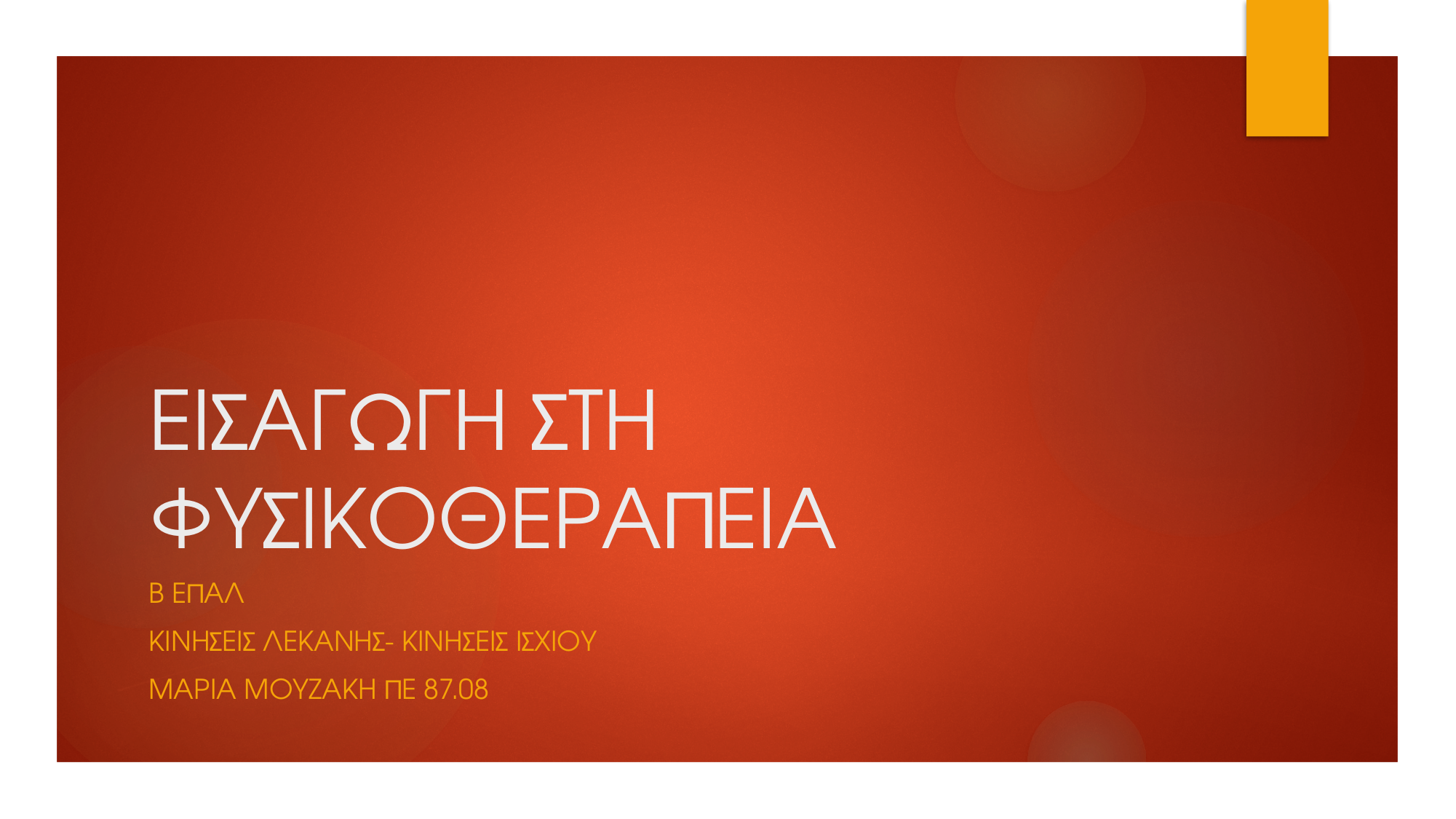

# ΕΙΣΑΓΩΓΗ ΣΤΗ ΦΥΣΙΚΟΘΕΡΑΠΕΙΑ
Β ΕΠΑΛ
ΚΙΝΗΣΕΙΣ ΛΕΚΑΝΗΣ- ΚΙΝΗΣΕΙΣ ΙΣΧΙΟΥ
ΜΑΡΙΑ ΜΟΥΖΑΚΗ ΠΕ 87.08